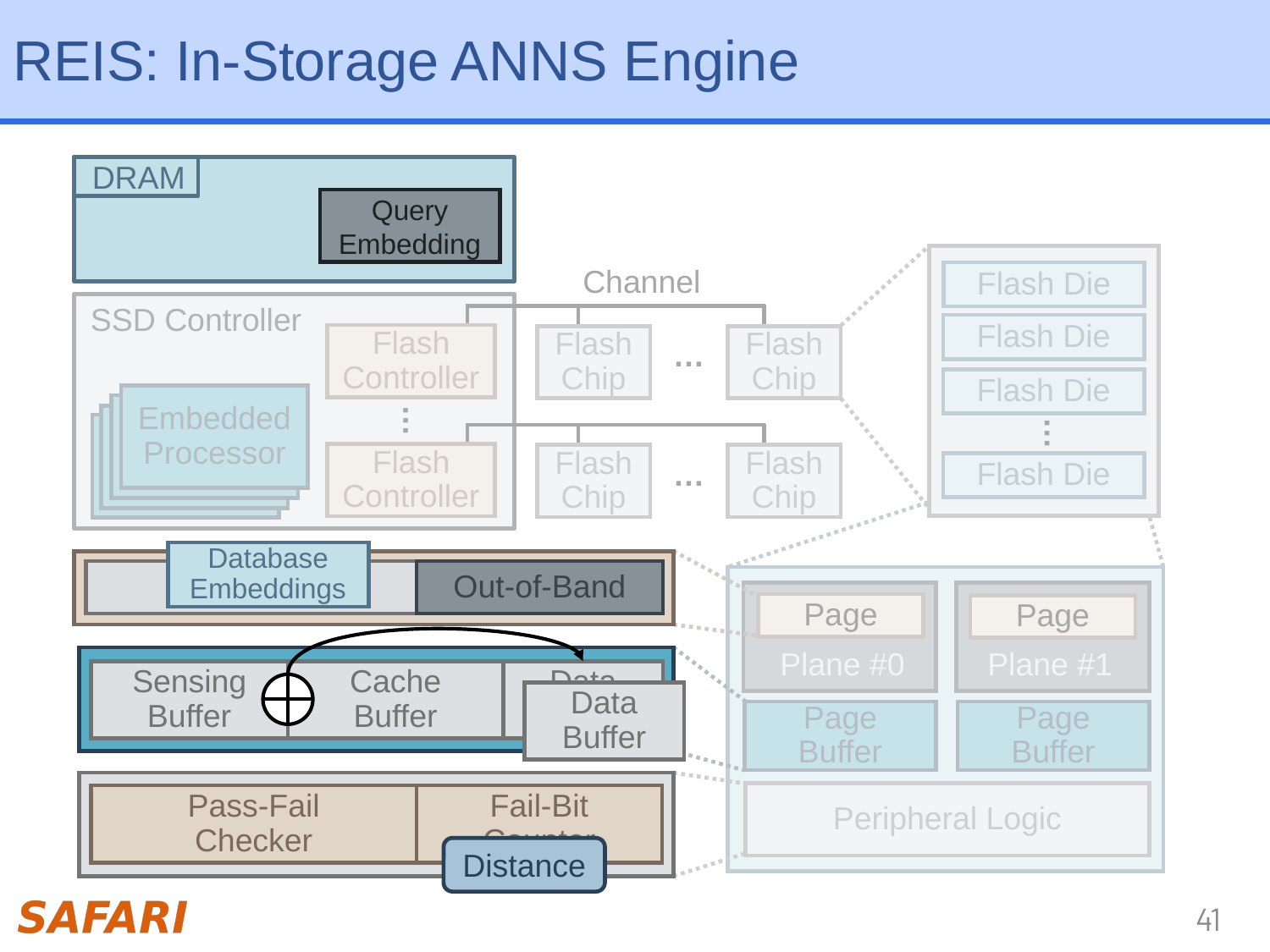

# REIS: In-Storage ANNS Engine
DRAM

Query Embedding

Flash Die
Flash Die
Flash Die
…
Flash Die
Channel
Flash Controller
Flash
Chip
Flash
Chip
…
Flash Controller
Flash
Chip
Flash
Chip
…

SSD Controller
Embedded
Processor

…

Database
Embeddings

User Data
Out-of-Band

Page
Page
Plane #0
Plane #1
Page Buffer
Page Buffer
Peripheral Logic

Sensing
Buffer
Cache
Buffer
Data
Buffer

Data
Buffer

Fail-Bit
Counter
Pass-Fail
Checker
Distance

41